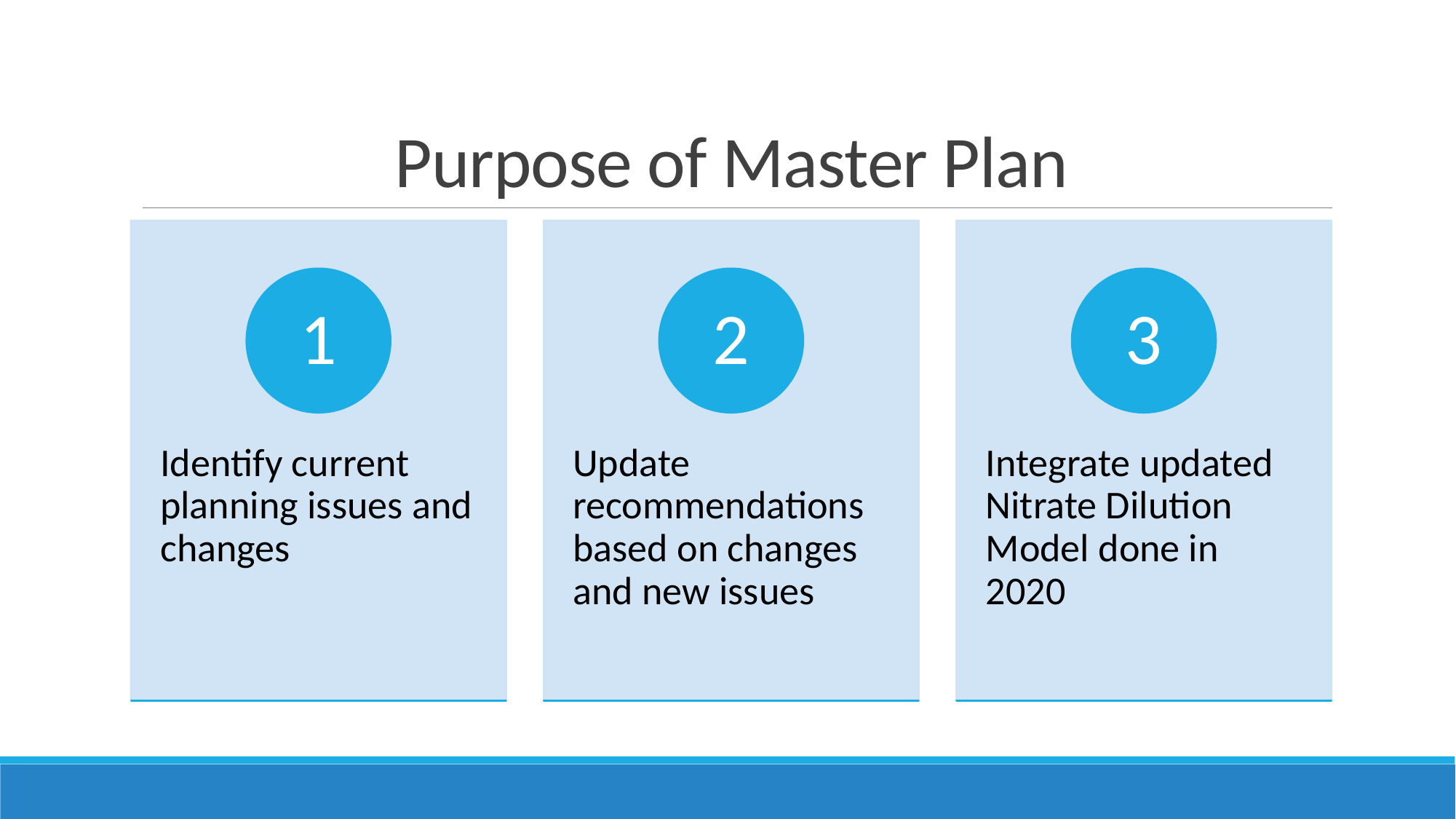

# Purpose of Master Plan
Identify current planning issues and changes
1
Update recommendations based on changes and new issues
2
Integrate updated Nitrate Dilution Model done in 2020
3